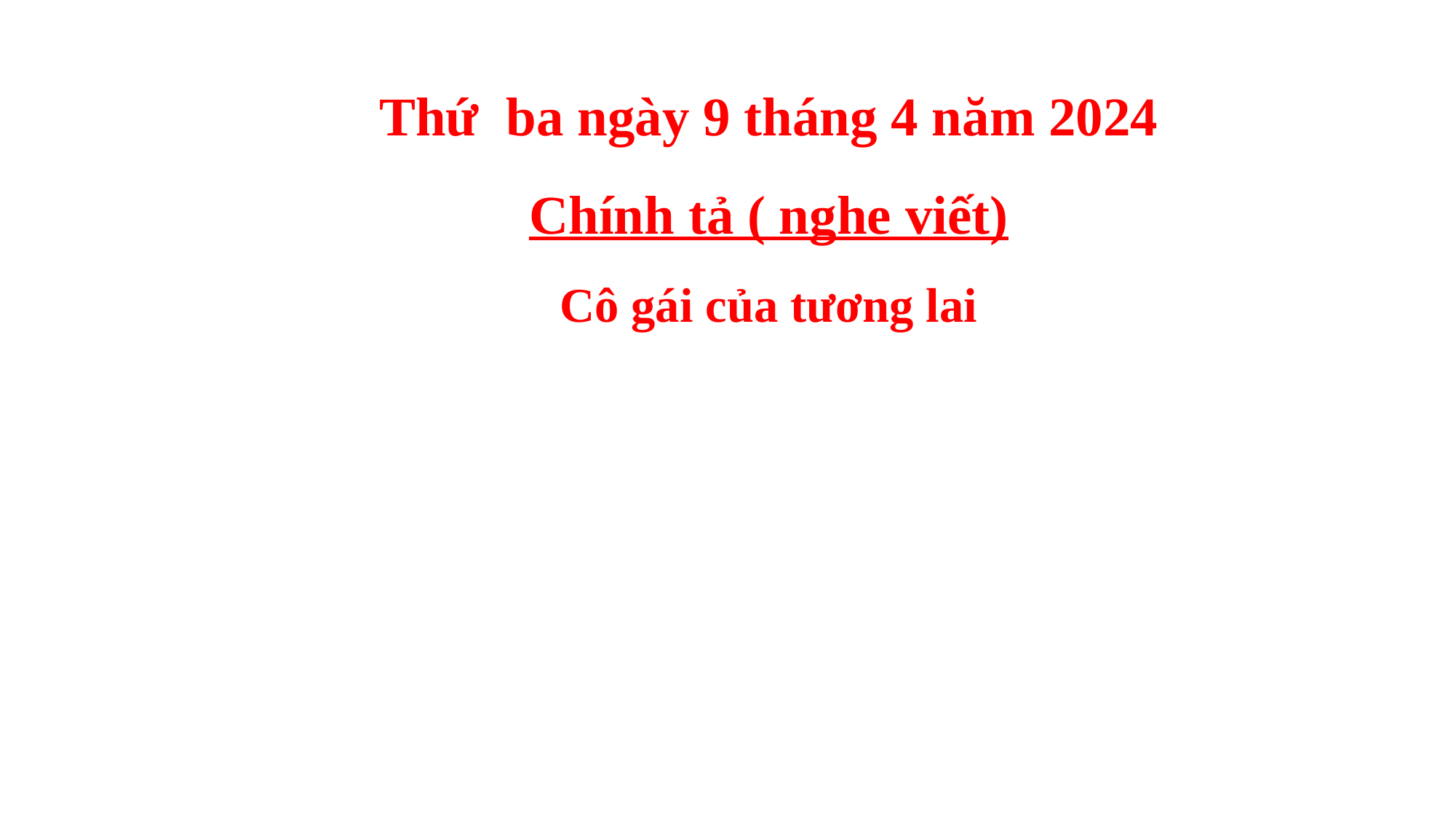

Thứ  ba ngày 9 tháng 4 năm 2024
Chính tả ( nghe viết)
Cô gái của tương lai